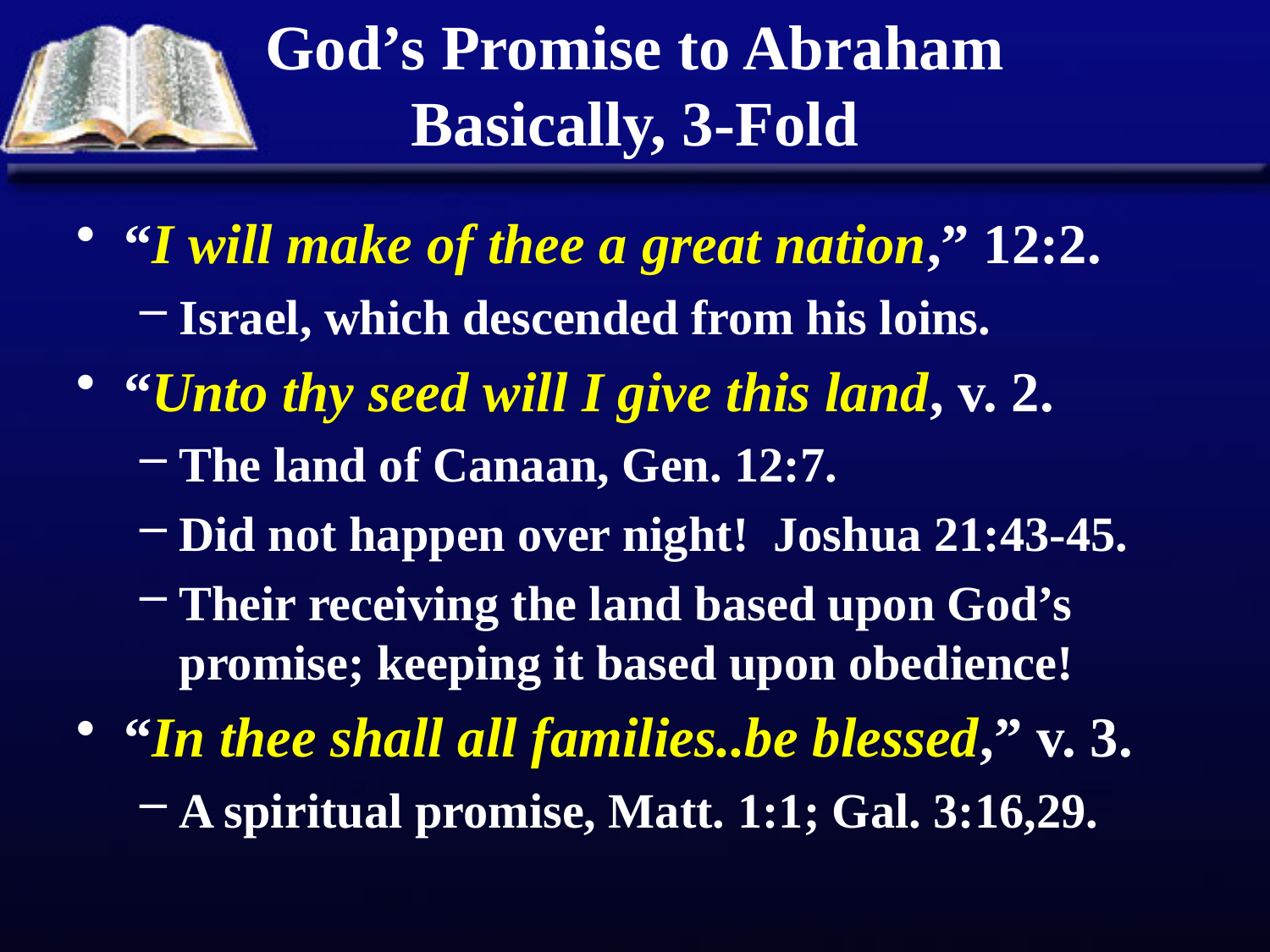

# God’s Promise to Abraham Basically, 3-Fold
“I will make of thee a great nation,” 12:2.
Israel, which descended from his loins.
“Unto thy seed will I give this land, v. 2.
The land of Canaan, Gen. 12:7.
Did not happen over night!  Joshua 21:43-45.
Their receiving the land based upon God’s promise; keeping it based upon obedience!
“In thee shall all families..be blessed,” v. 3.
A spiritual promise, Matt. 1:1; Gal. 3:16,29.